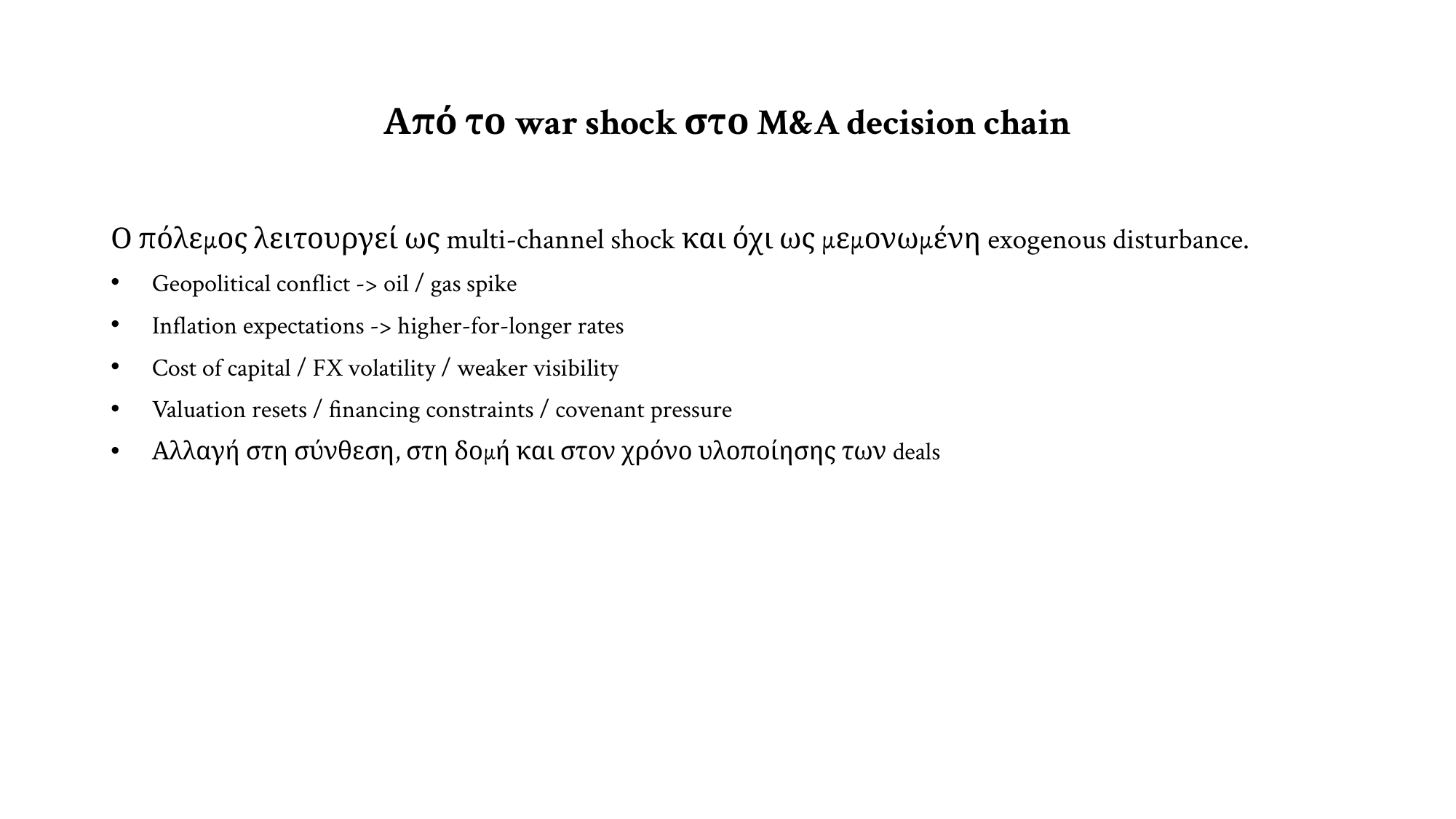

# Από το war shock στο M&A decision chain
Ο πόλεμος λειτουργεί ως multi-channel shock και όχι ως μεμονωμένη exogenous disturbance.
Geopolitical conflict -> oil / gas spike
Inflation expectations -> higher-for-longer rates
Cost of capital / FX volatility / weaker visibility
Valuation resets / financing constraints / covenant pressure
Αλλαγή στη σύνθεση, στη δομή και στον χρόνο υλοποίησης των deals